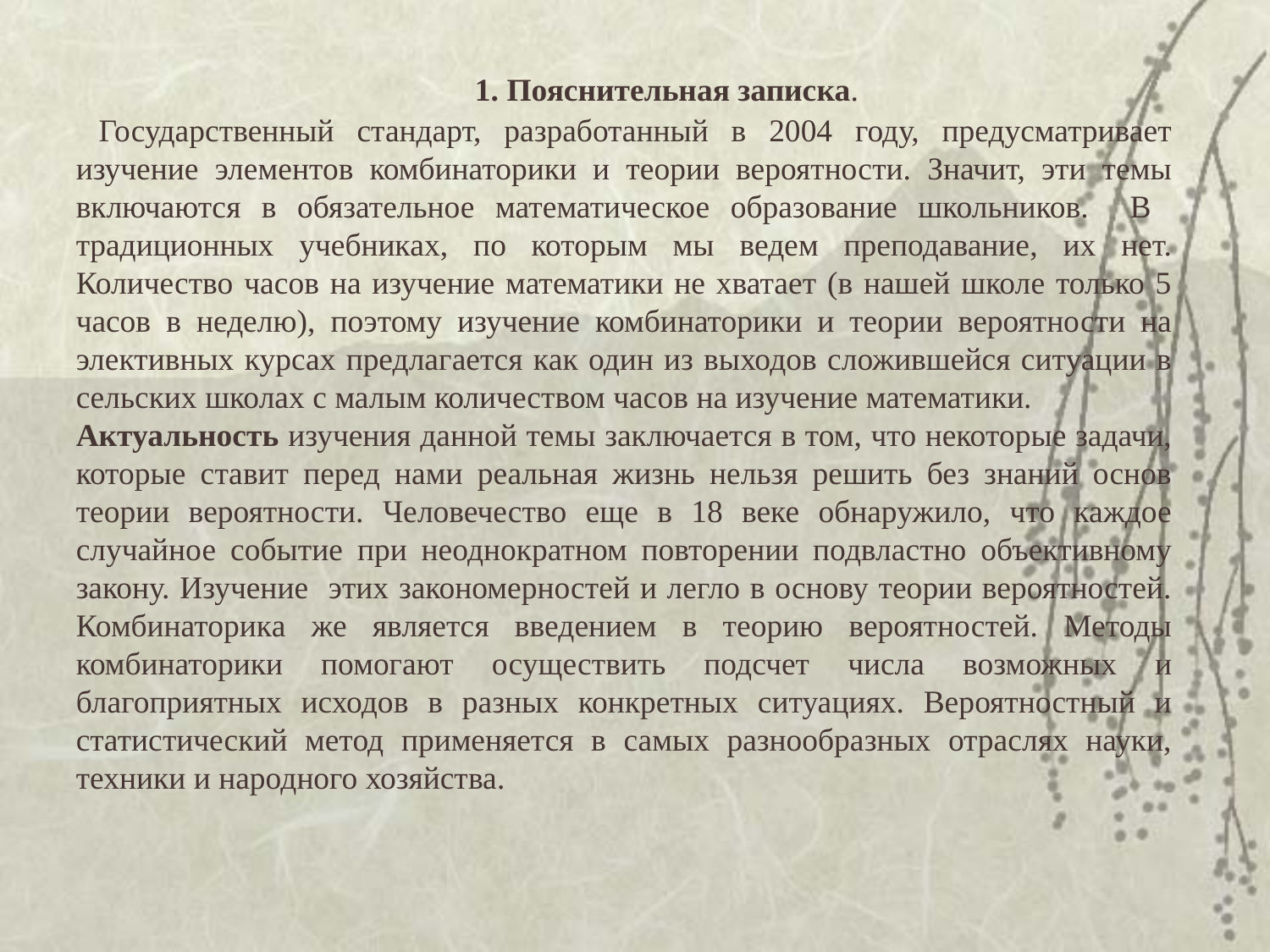

1. Пояснительная записка.
 Государственный стандарт, разработанный в 2004 году, предусматривает изучение элементов комбинаторики и теории вероятности. Значит, эти темы включаются в обязательное математическое образование школьников.  В  традиционных учебниках, по которым мы ведем преподавание, их нет. Количество часов на изучение математики не хватает (в нашей школе только 5 часов в неделю), поэтому изучение комбинаторики и теории вероятности на элективных курсах предлагается как один из выходов сложившейся ситуации в сельских школах с малым количеством часов на изучение математики.
Актуальность изучения данной темы заключается в том, что некоторые задачи, которые ставит перед нами реальная жизнь нельзя решить без знаний основ теории вероятности. Человечество еще в 18 веке обнаружило, что каждое случайное событие при неоднократном повторении подвластно объективному закону. Изучение  этих закономерностей и легло в основу теории вероятностей. Комбинаторика же является введением в теорию вероятностей. Методы комбинаторики помогают осуществить подсчет числа возможных и благоприятных исходов в разных конкретных ситуациях. Вероятностный и статистический метод применяется в самых разнообразных отраслях науки, техники и народного хозяйства.